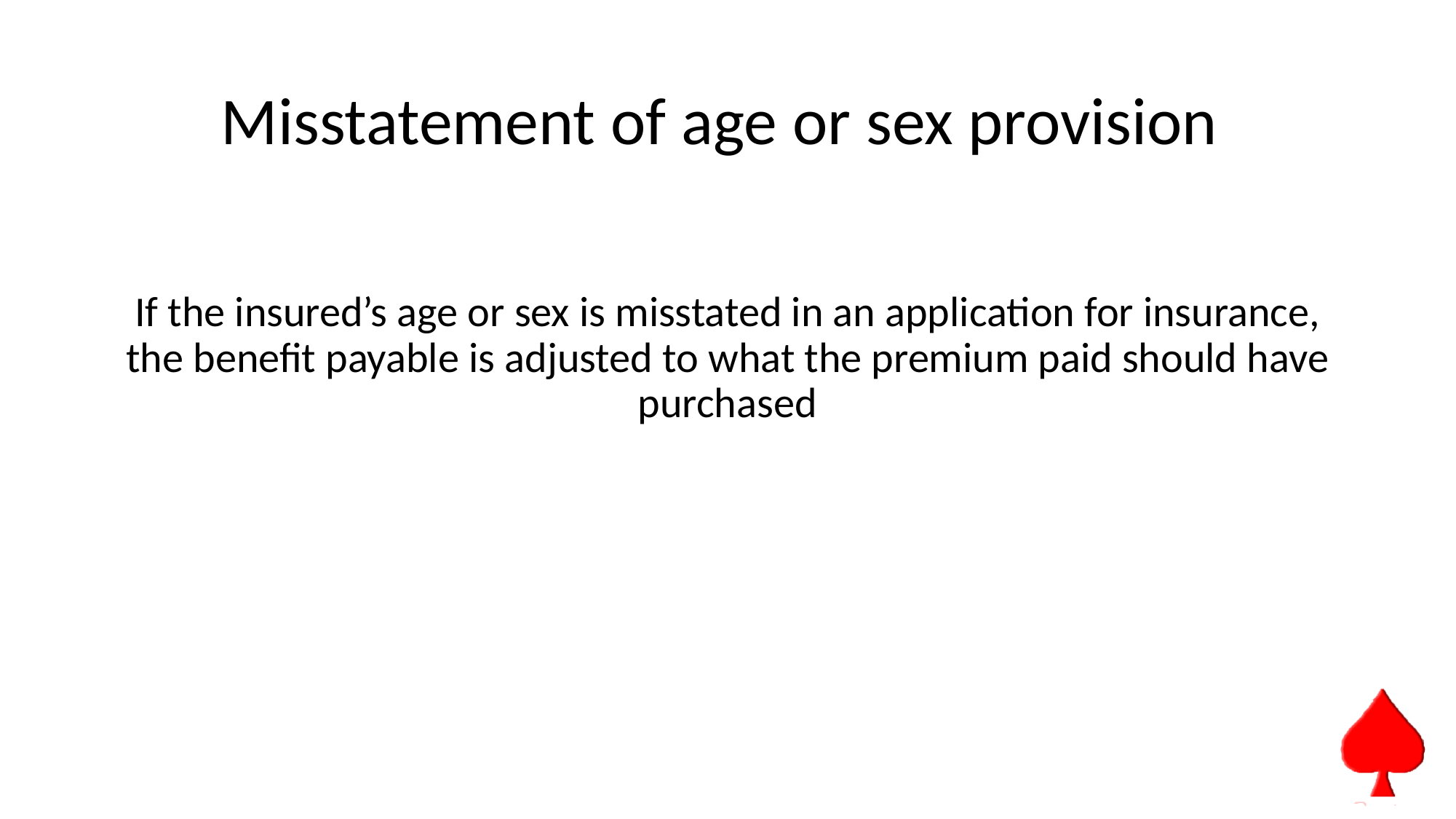

# Misstatement of age or sex provision

If the insured’s age or sex is misstated in an application for insurance, the benefit payable is adjusted to what the premium paid should have purchased